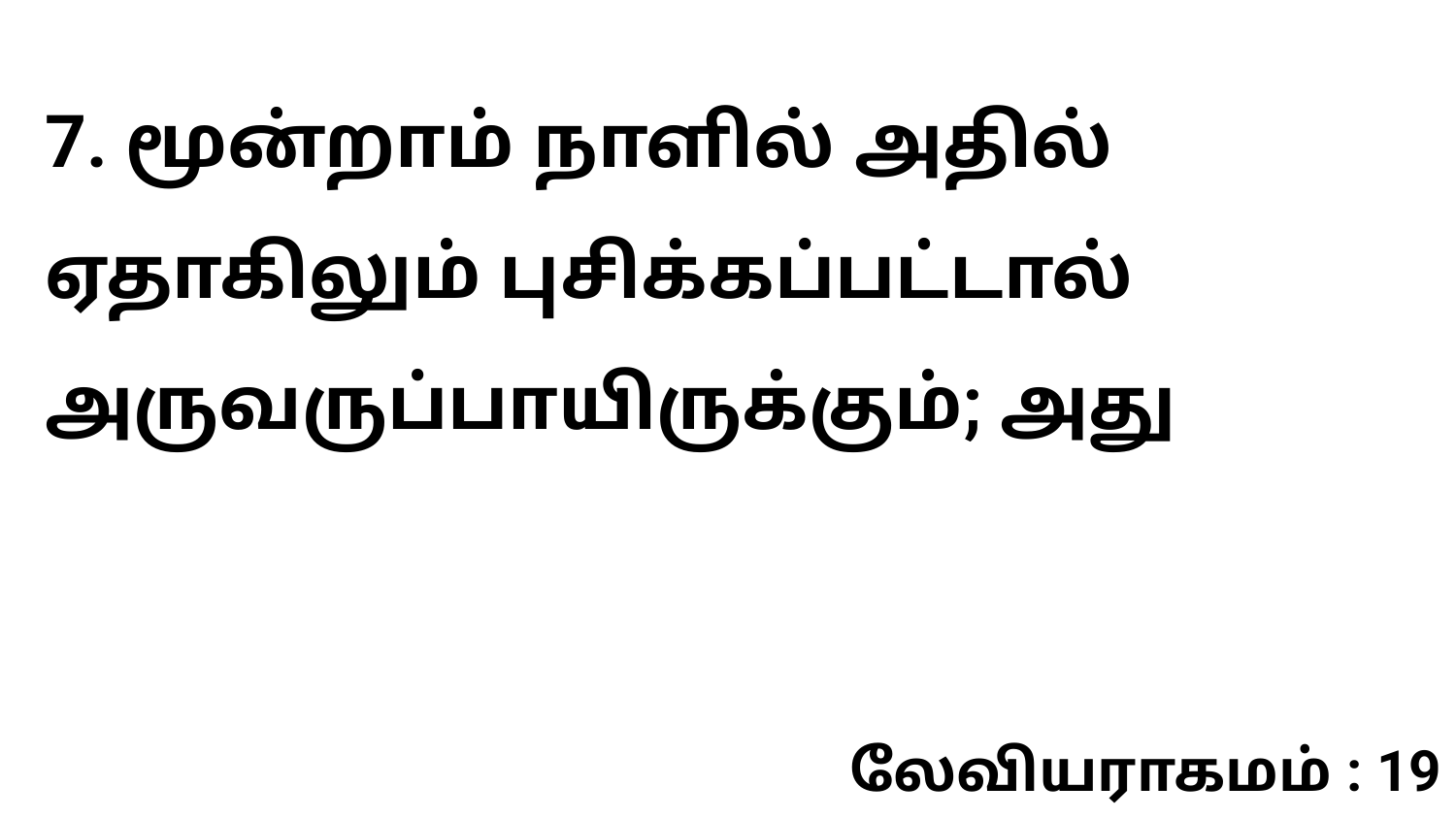

7. மூன்றாம் நாளில் அதில் ஏதாகிலும் புசிக்கப்பட்டால் அருவருப்பாயிருக்கும்; அது
லேவியராகமம் : 19